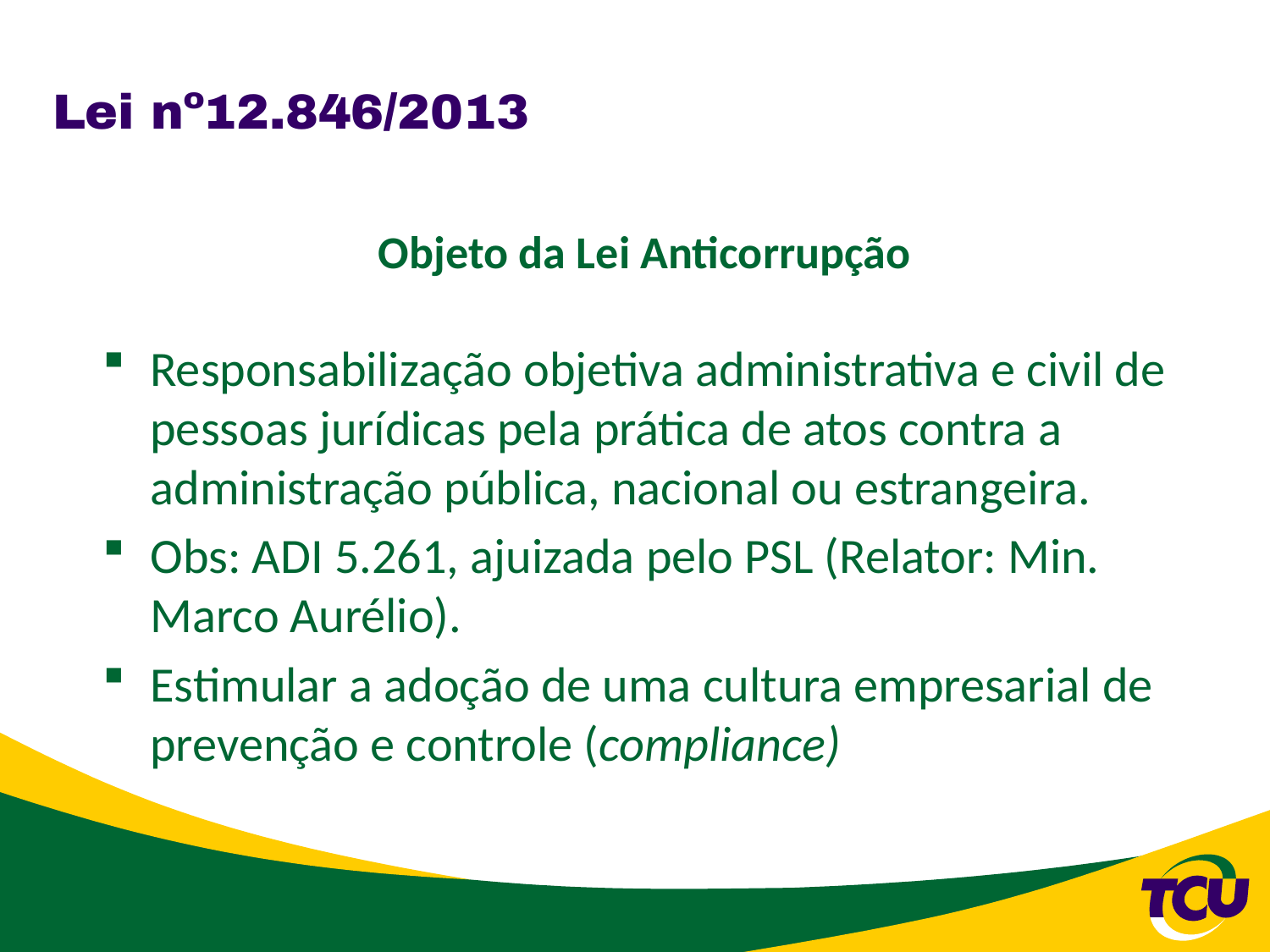

# Lei nº12.846/2013
Objeto da Lei Anticorrupção

Responsabilização objetiva administrativa e civil de pessoas jurídicas pela prática de atos contra a administração pública, nacional ou estrangeira.
Obs: ADI 5.261, ajuizada pelo PSL (Relator: Min. Marco Aurélio).
Estimular a adoção de uma cultura empresarial de prevenção e controle (compliance)